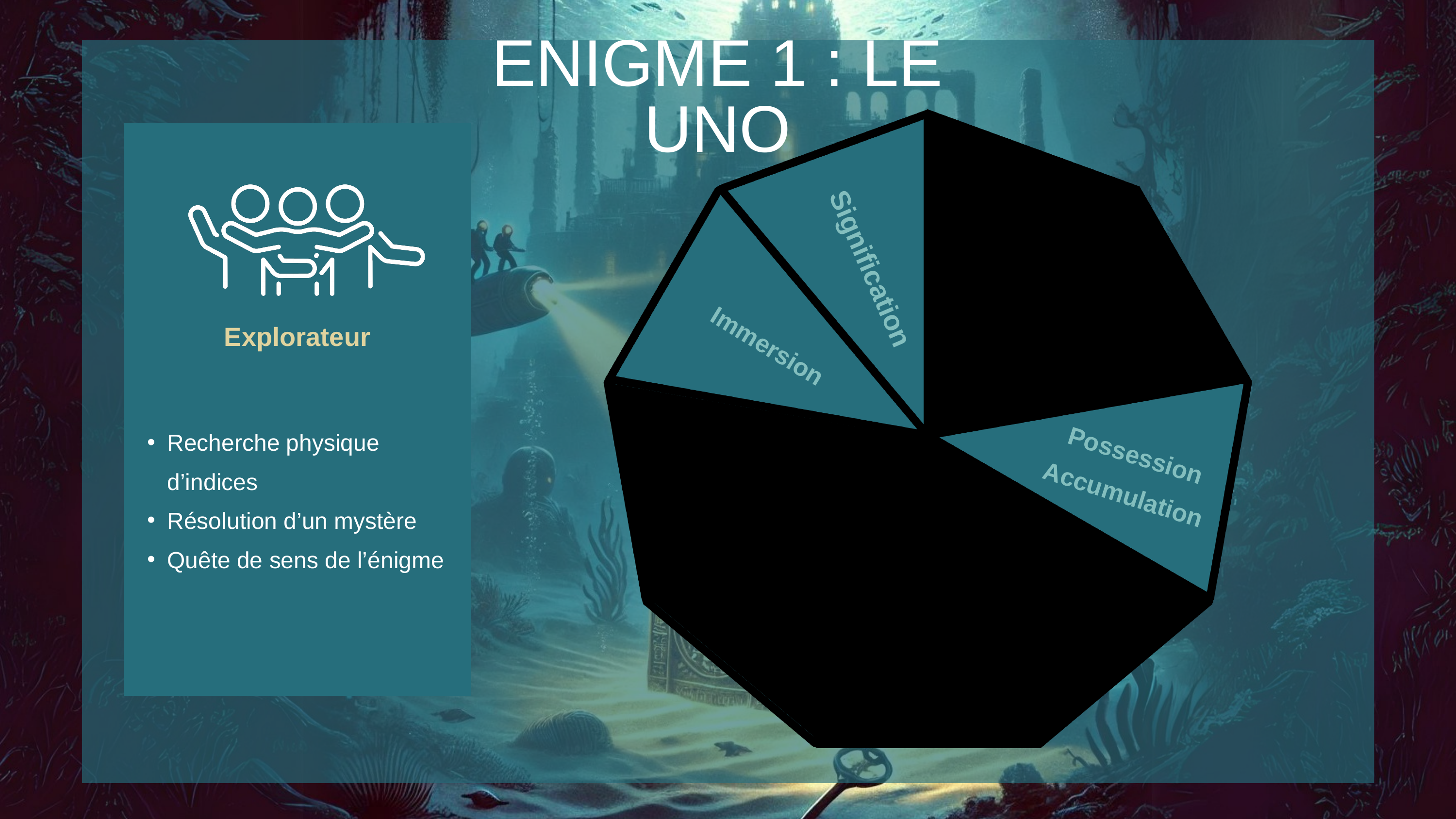

ENIGME 1 : LE UNO

Explorateur

Recherche physique d’indices
Résolution d’un mystère
Quête de sens de l’énigme

Signification
Accomplissement
Empowerment
Feedback

Immersion

Évitement
Peur de perdre
Possession
Accumulation

Curiosité
Imprévisibilité
Influence sociale
Appartenance
Rareté
Inpatience